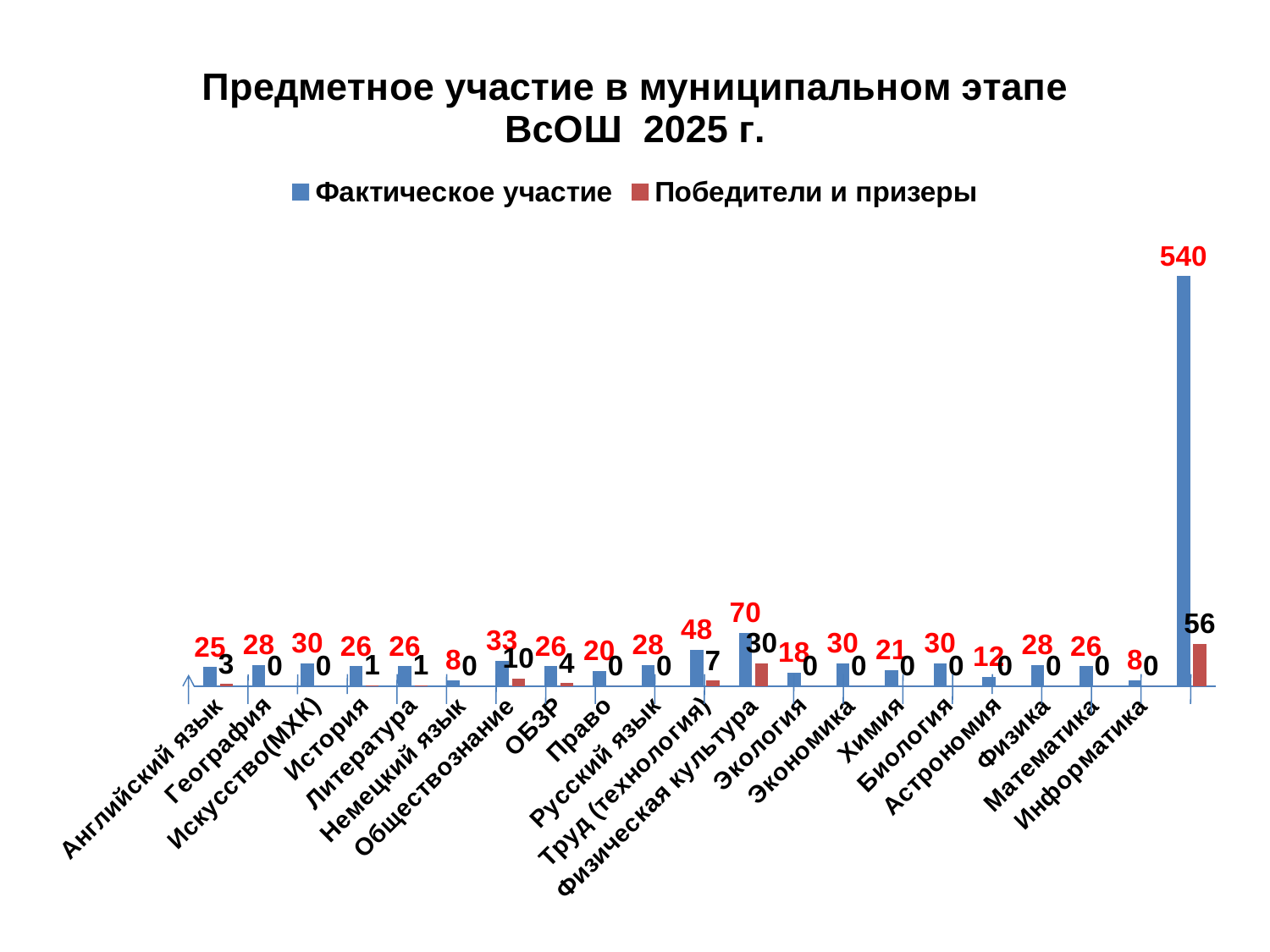

### Chart: Предметное участие в муниципальном этапе ВсОШ  2025 г.

| Category | Фактическое участие | Победители и призеры |
|---|---|---|
| Английский язык | 25.0 | 3.0 |
| География | 28.0 | 0.0 |
| Искусство(МХК) | 30.0 | 0.0 |
| История | 26.0 | 1.0 |
| Литература | 26.0 | 1.0 |
| Немецкий язык | 8.0 | 0.0 |
| Обществознание | 33.0 | 10.0 |
| ОБЗР | 26.0 | 4.0 |
| Право | 20.0 | 0.0 |
| Русский язык | 28.0 | 0.0 |
| Труд (технология) | 48.0 | 7.0 |
| Физическая культура | 70.0 | 30.0 |
| Экология | 18.0 | 0.0 |
| Экономика | 30.0 | 0.0 |
| Химия | 21.0 | 0.0 |
| Биология | 30.0 | 0.0 |
| Астрономия | 12.0 | 0.0 |
| Физика | 28.0 | 0.0 |
| Математика | 26.0 | 0.0 |
| Информатика | 8.0 | 0.0 |